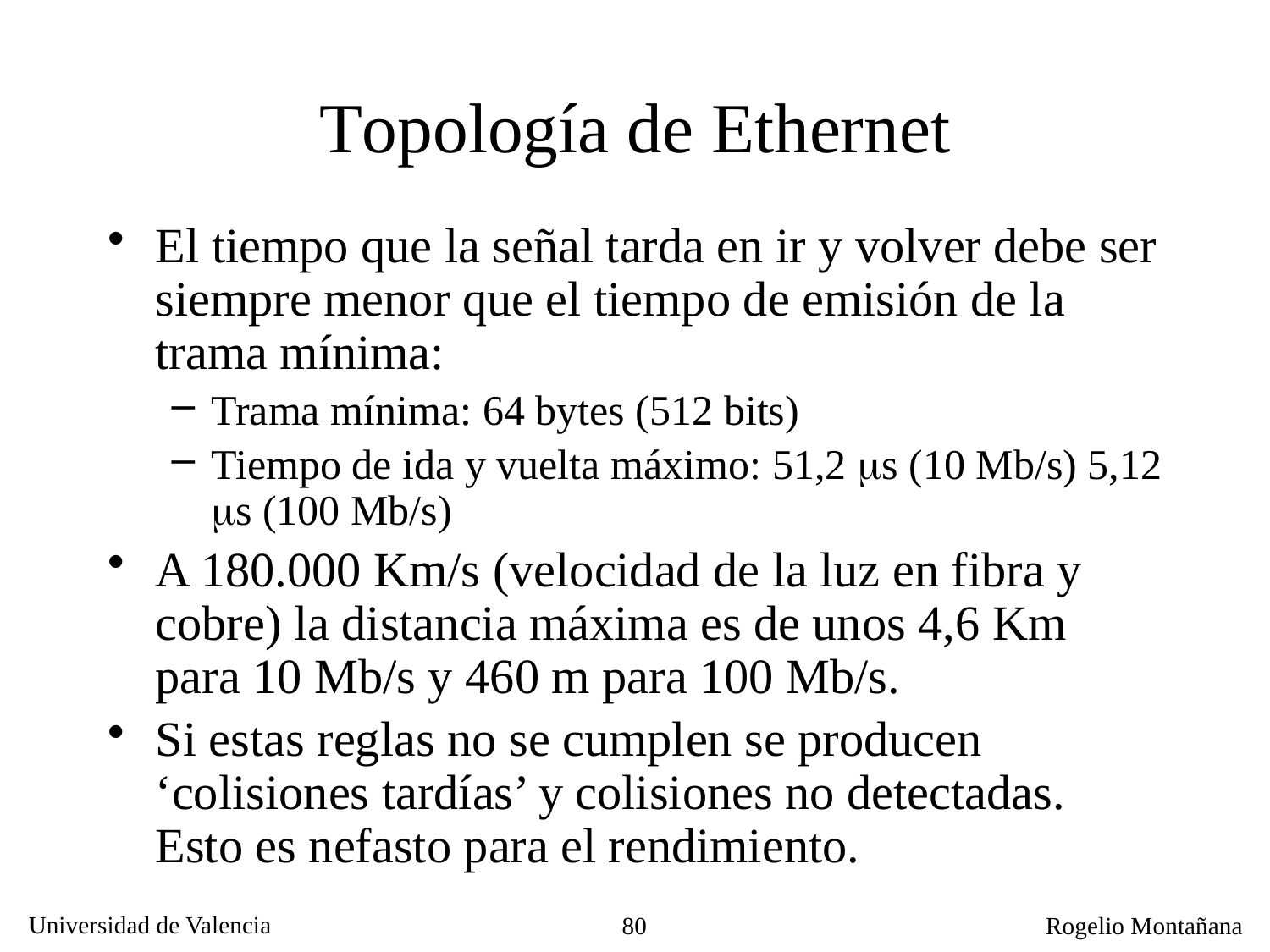

# Topología de Ethernet
El tiempo que la señal tarda en ir y volver debe ser siempre menor que el tiempo de emisión de la trama mínima:
Trama mínima: 64 bytes (512 bits)
Tiempo de ida y vuelta máximo: 51,2 μs (10 Mb/s) 5,12 μs (100 Mb/s)
A 180.000 Km/s (velocidad de la luz en fibra y cobre) la distancia máxima es de unos 4,6 Km para 10 Mb/s y 460 m para 100 Mb/s.
Si estas reglas no se cumplen se producen ‘colisiones tardías’ y colisiones no detectadas. Esto es nefasto para el rendimiento.